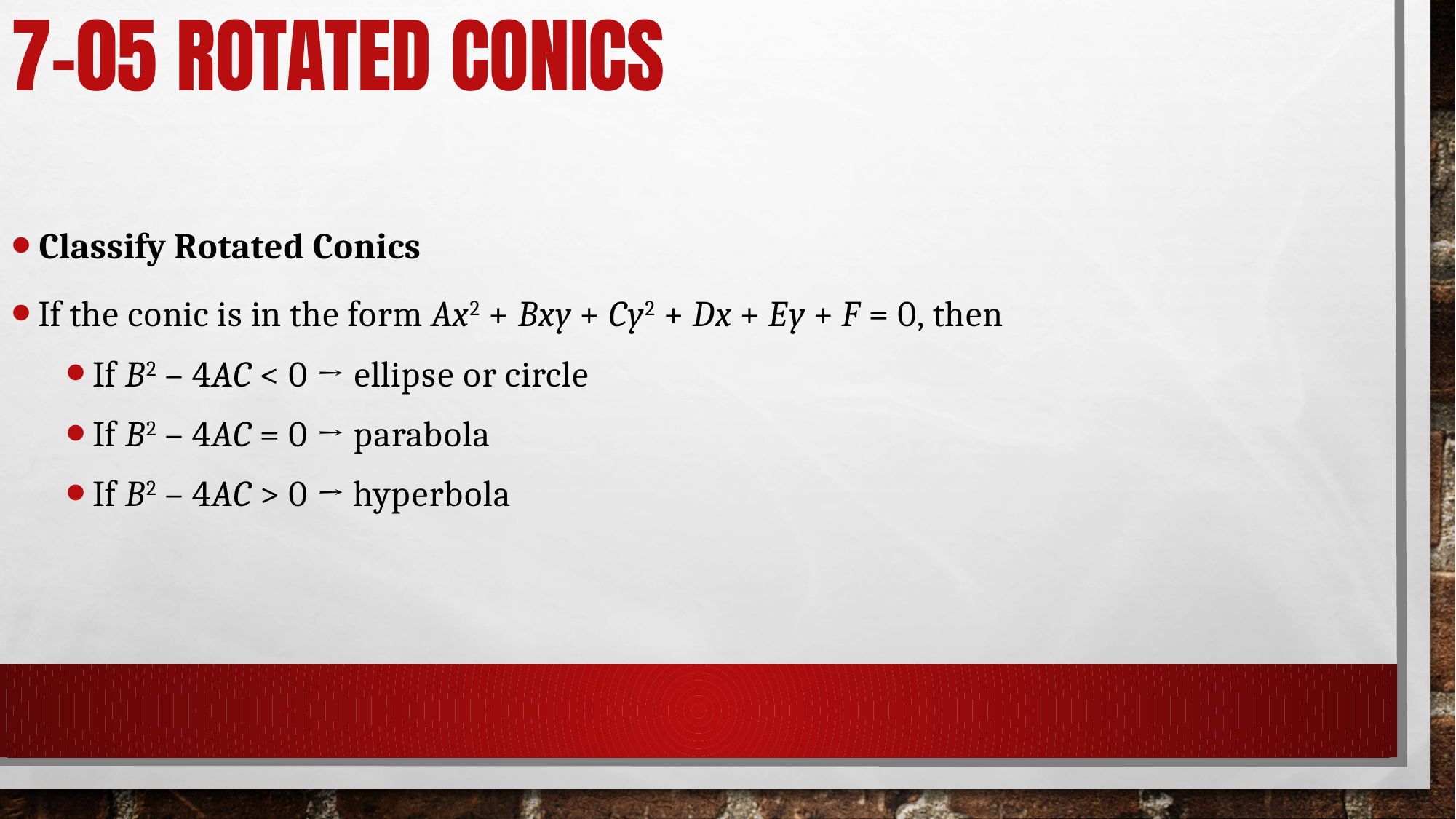

# 7-05 Rotated Conics
Classify Rotated Conics
If the conic is in the form Ax2 + Bxy + Cy2 + Dx + Ey + F = 0, then
If B2 – 4AC < 0 → ellipse or circle
If B2 – 4AC = 0 → parabola
If B2 – 4AC > 0 → hyperbola